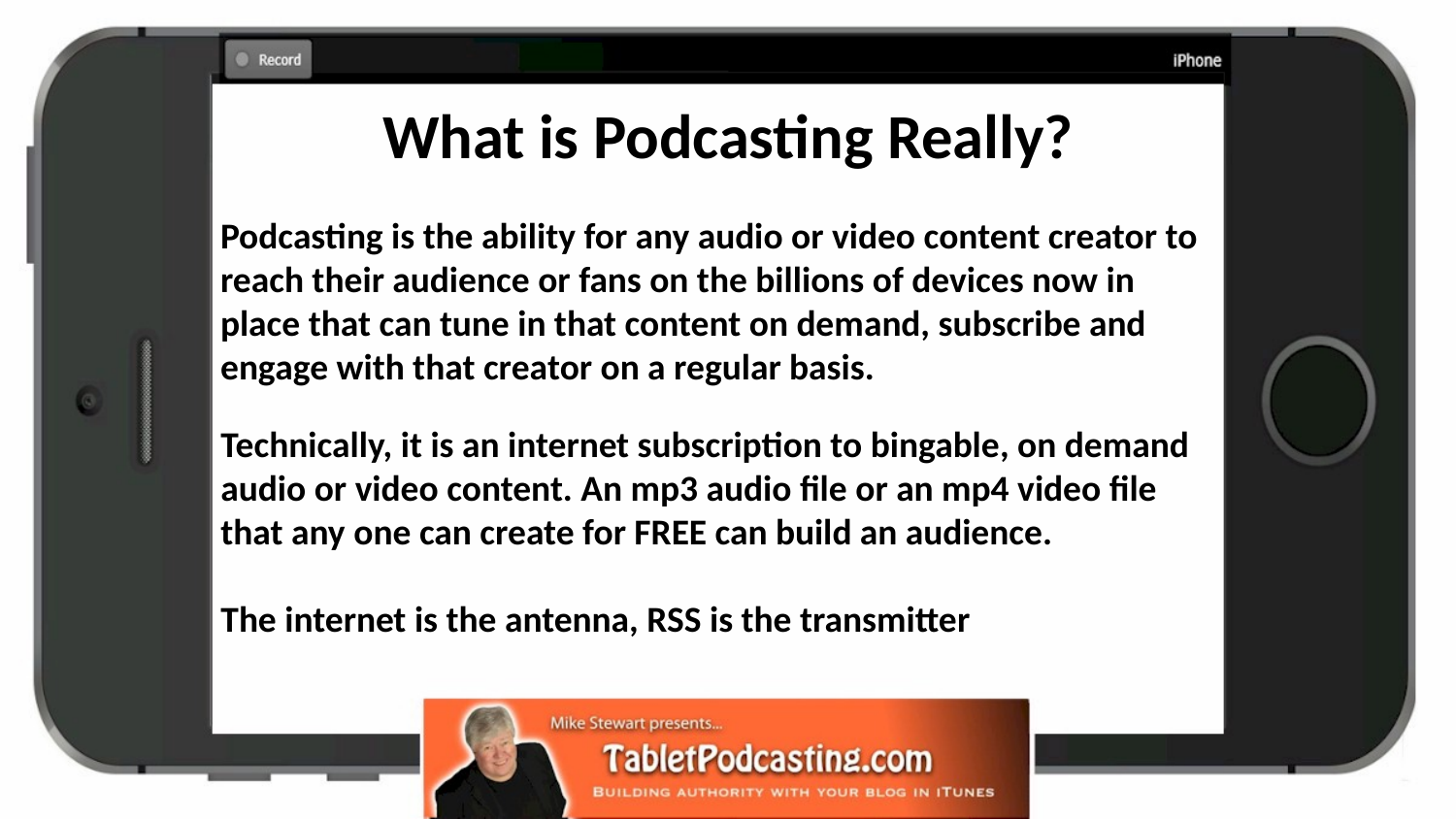

What is Podcasting Really?
Podcasting is the ability for any audio or video content creator to reach their audience or fans on the billions of devices now in place that can tune in that content on demand, subscribe and engage with that creator on a regular basis.
Technically, it is an internet subscription to bingable, on demand audio or video content. An mp3 audio file or an mp4 video file that any one can create for FREE can build an audience.
The internet is the antenna, RSS is the transmitter